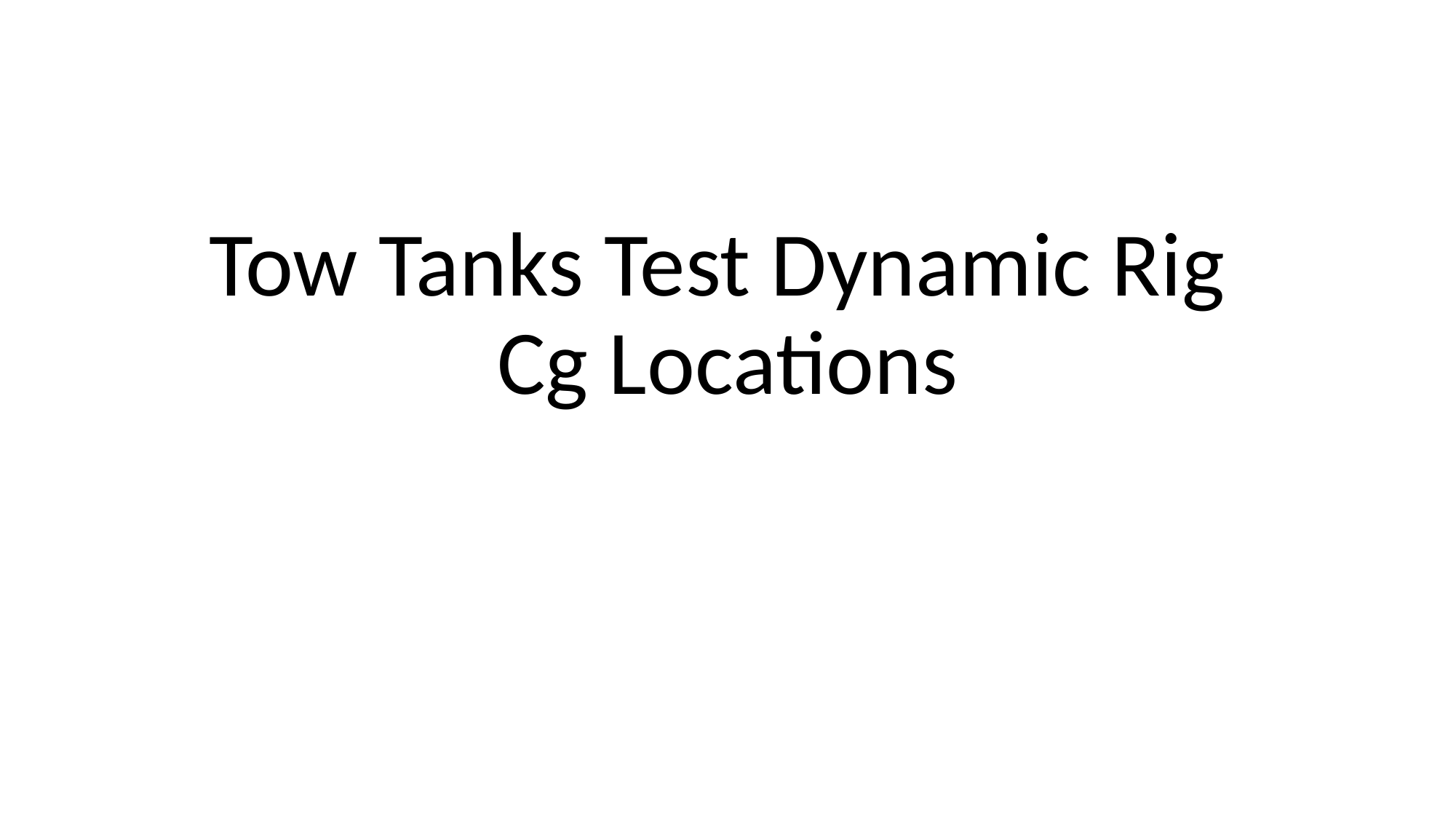

# Tow Tanks Test Dynamic Rig Cg Locations